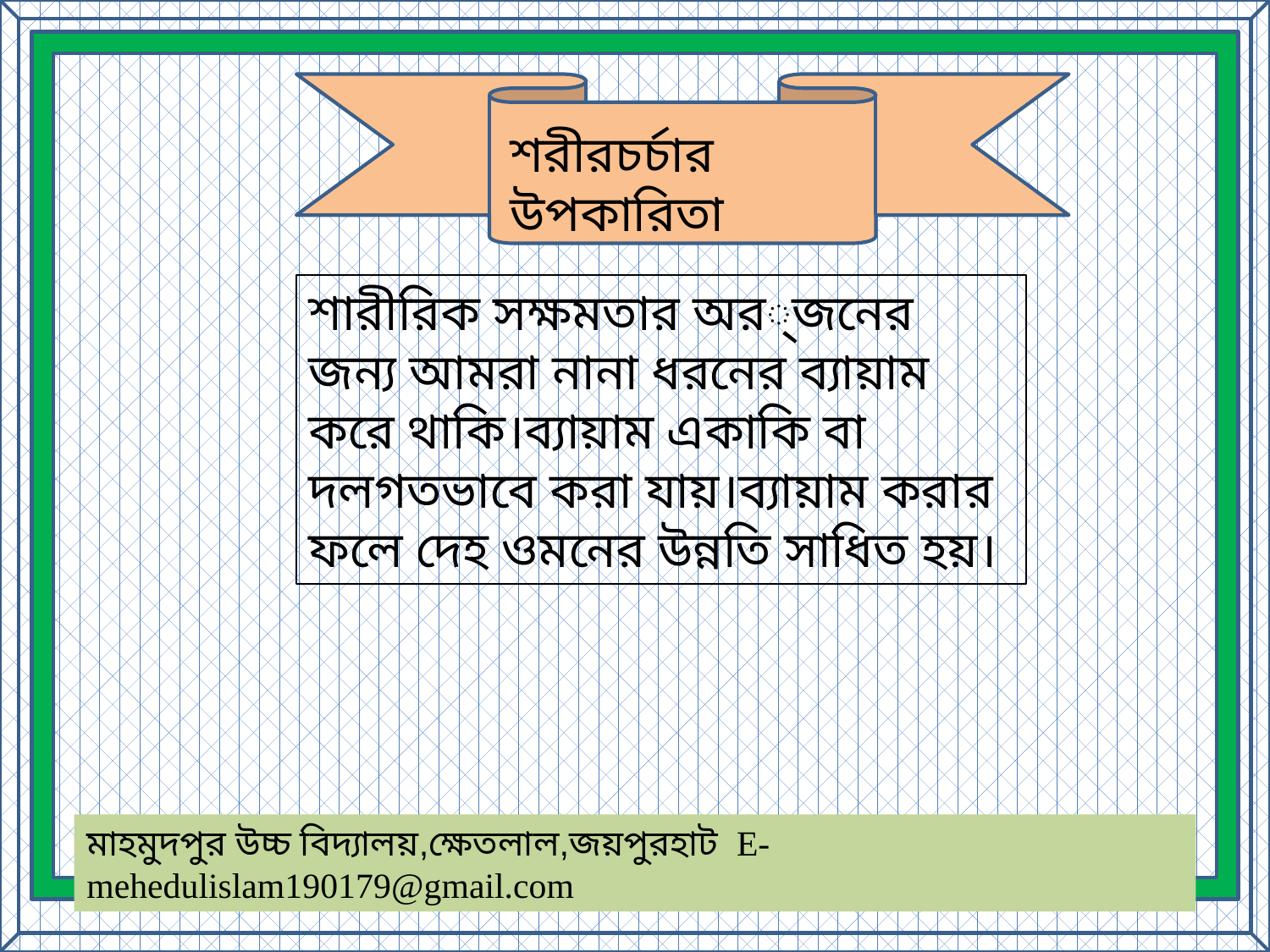

শরীরচর্চার উপকারিতা
শারীরিক সক্ষমতার অর্জনের জন্য আমরা নানা ধরনের ব্যায়াম করে থাকি।ব্যায়াম একাকি বা দলগতভাবে করা যায়।ব্যায়াম করার ফলে দেহ ওমনের উন্নতি সাধিত হয়।
মাহমুদপুর উচ্চ বিদ্যালয়,ক্ষেতলাল,জয়পুরহাট  E-mehedulislam190179@gmail.com